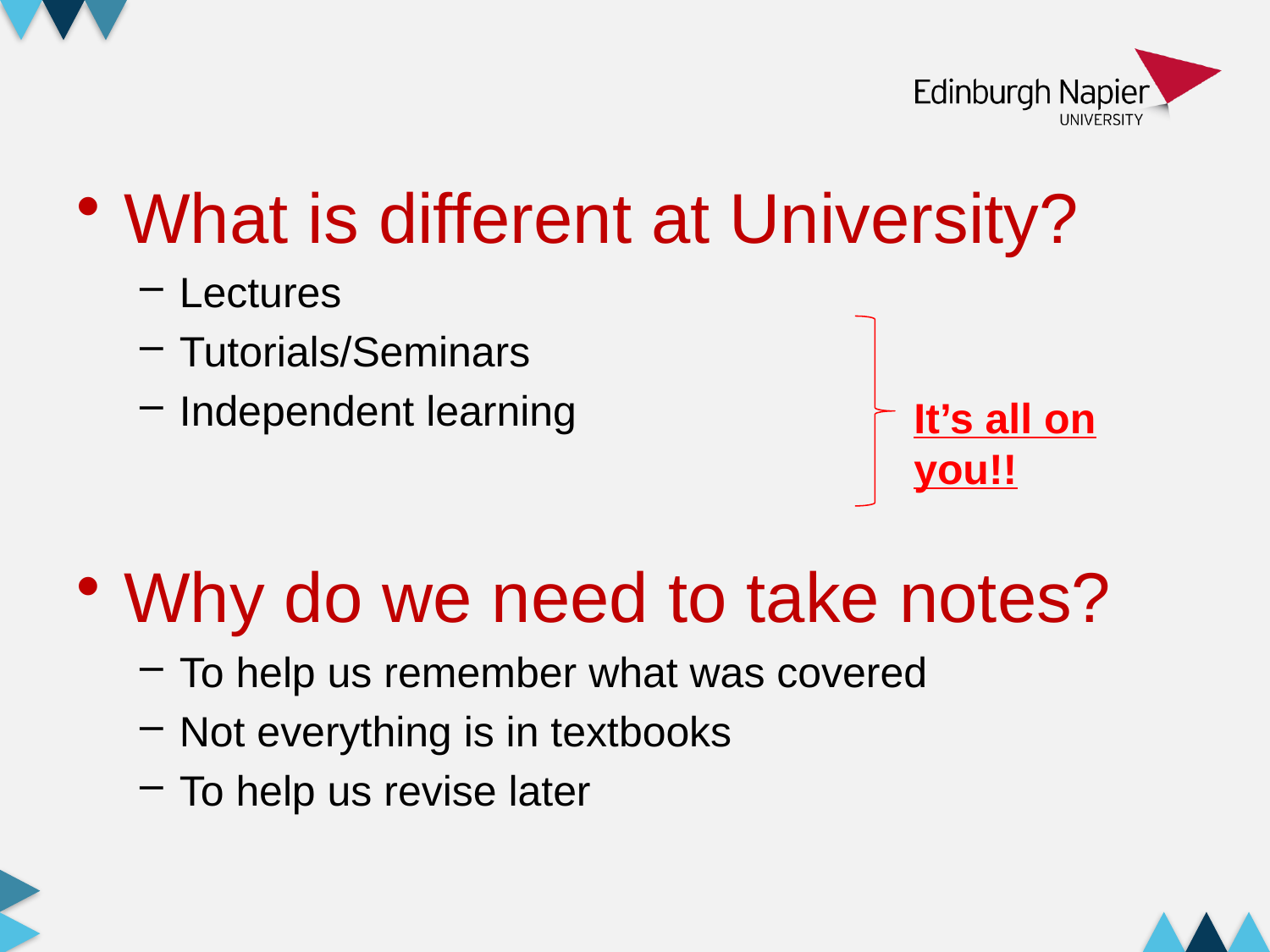

What is different at University?
Lectures
Tutorials/Seminars
Independent learning

Why do we need to take notes?
To help us remember what was covered
Not everything is in textbooks
To help us revise later

It’s all on you!!